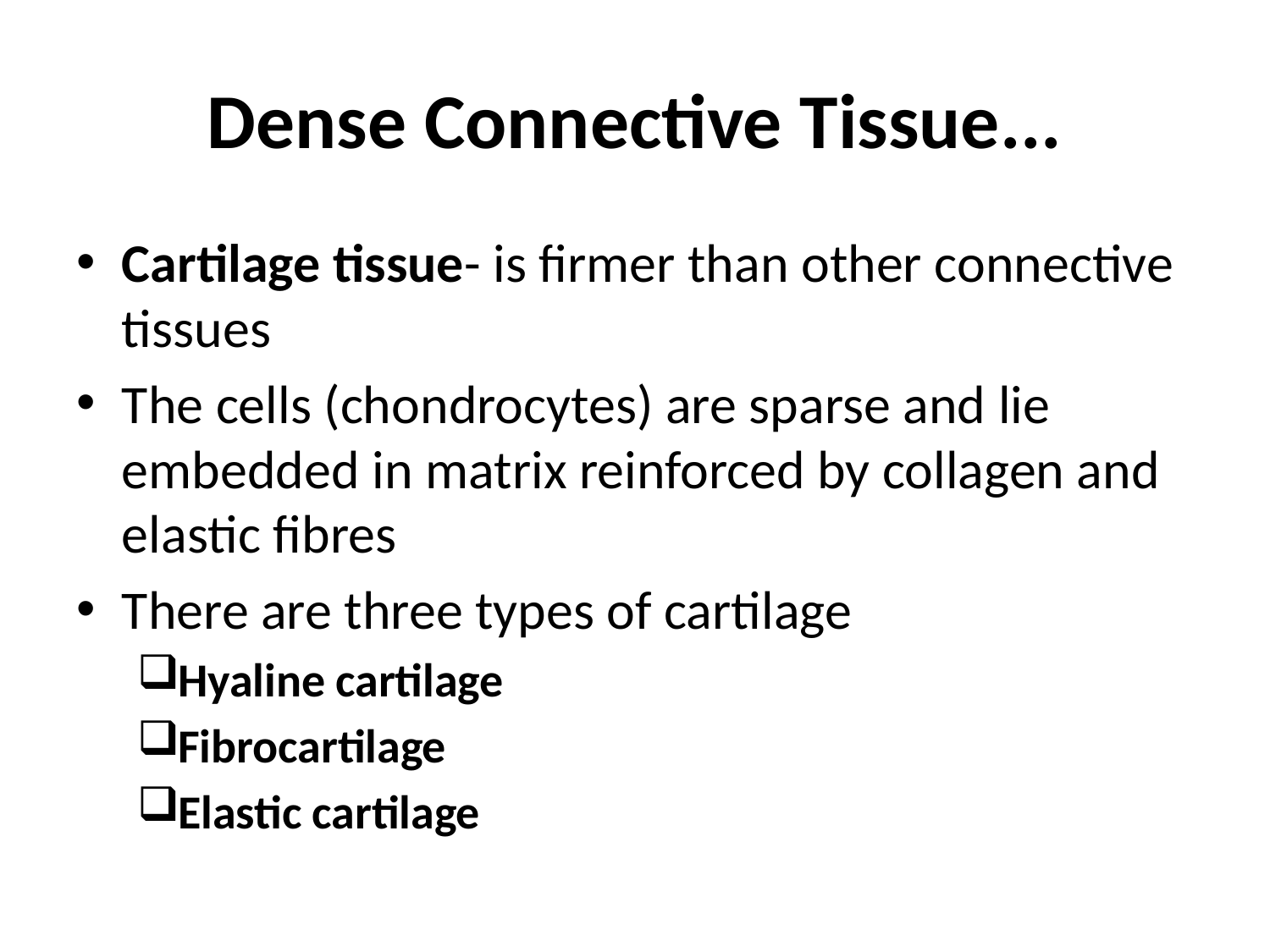

# Dense Connective Tissue...
Cartilage tissue- is firmer than other connective tissues
The cells (chondrocytes) are sparse and lie embedded in matrix reinforced by collagen and elastic fibres
There are three types of cartilage
Hyaline cartilage
Fibrocartilage
Elastic cartilage

27